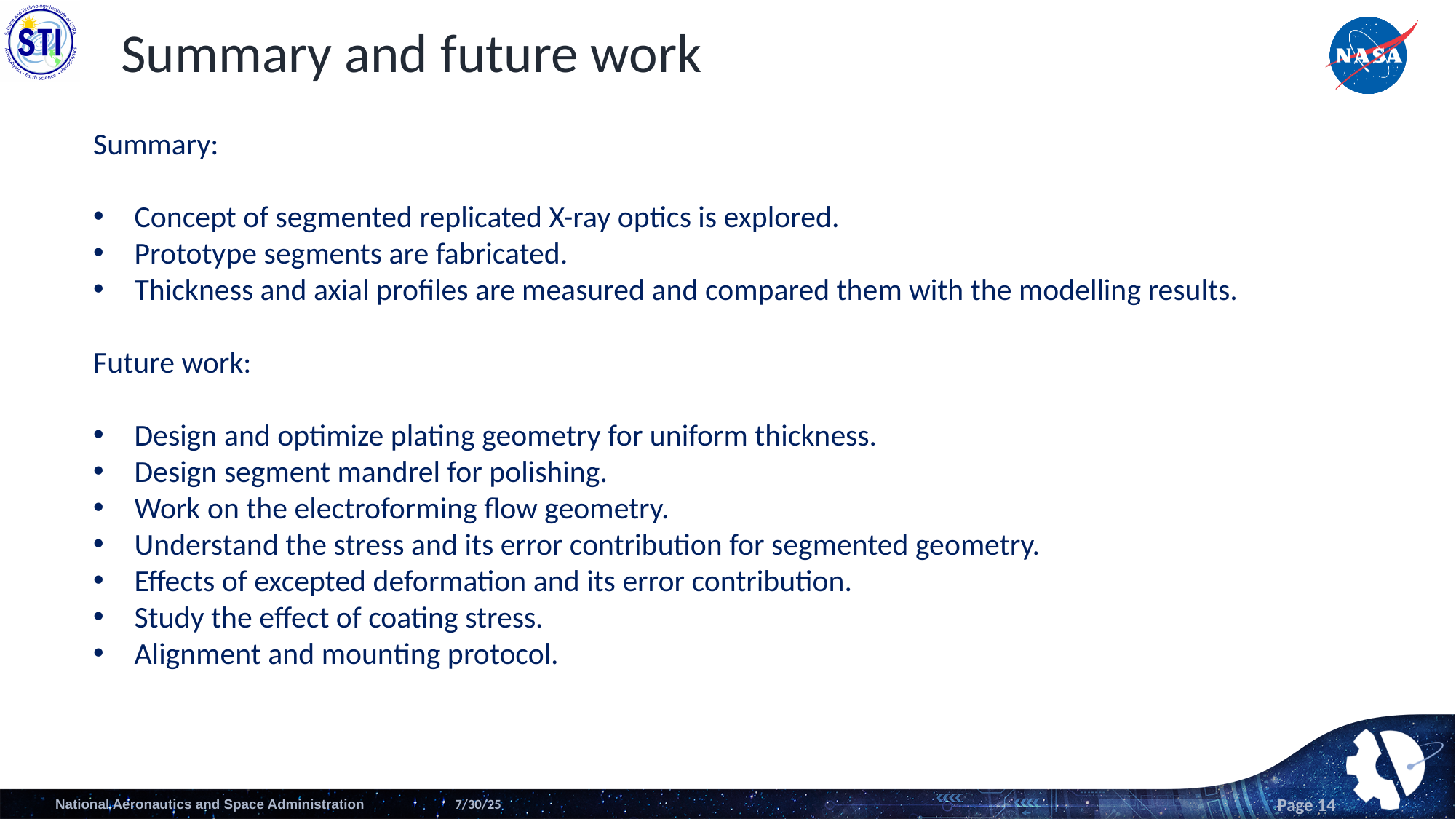

# Summary and future work
Summary:

Concept of segmented replicated X-ray optics is explored.
Prototype segments are fabricated.
Thickness and axial profiles are measured and compared them with the modelling results.

Future work:

Design and optimize plating geometry for uniform thickness.
Design segment mandrel for polishing.
Work on the electroforming flow geometry.
Understand the stress and its error contribution for segmented geometry.
Effects of excepted deformation and its error contribution.
Study the effect of coating stress.
Alignment and mounting protocol.
7/30/25